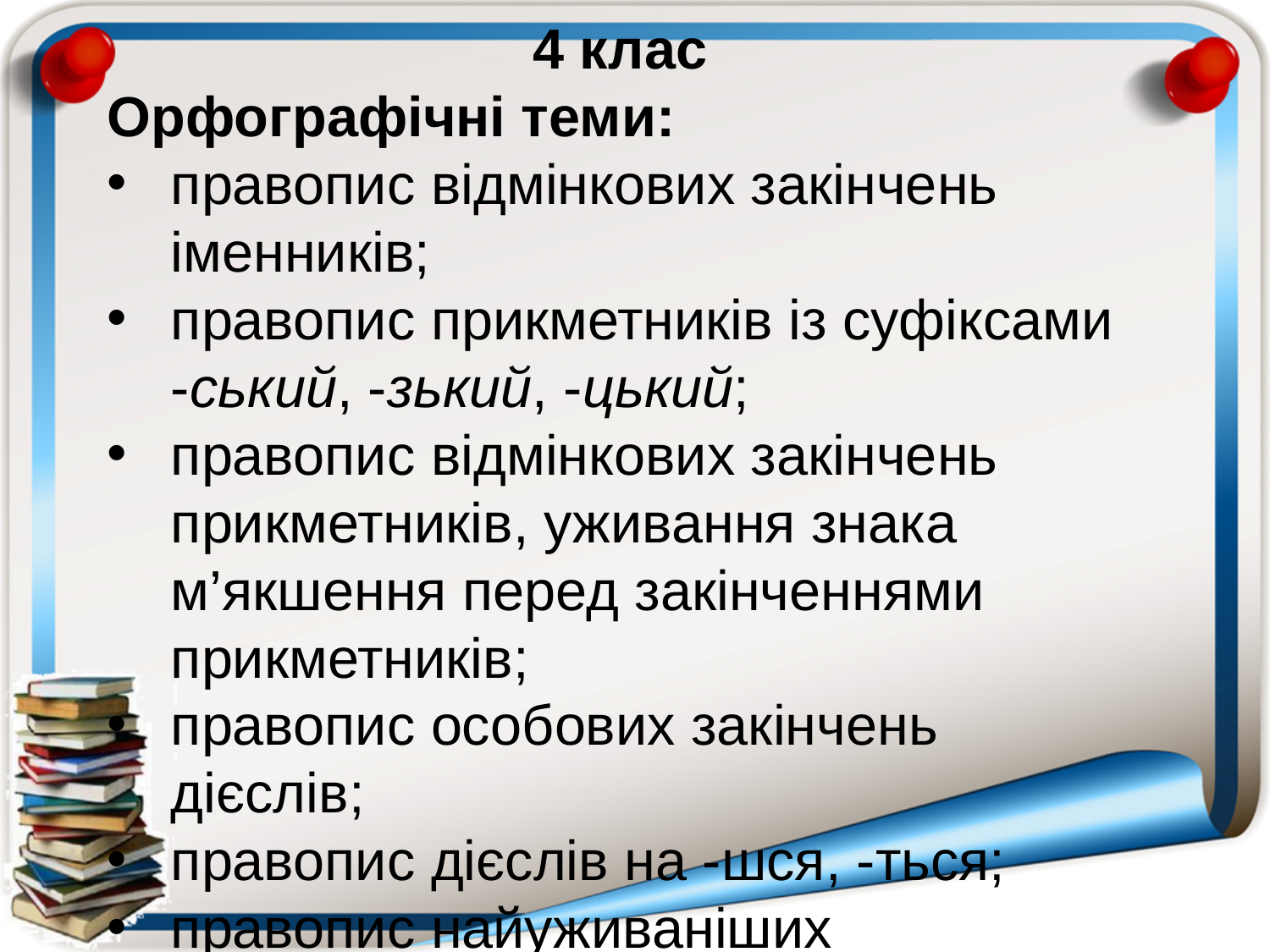

4 клас
Орфографічні теми:
правопис відмінкових закінчень іменників;
правопис прикметників із суфіксами -ський, -зький, -цький;
правопис відмінкових закінчень прикметників, уживання знака м’якшення перед закінченнями прикметників;
правопис особових закінчень дієслів;
правопис дієслів на -шся, -ться;
правопис найуживаніших прислівників.